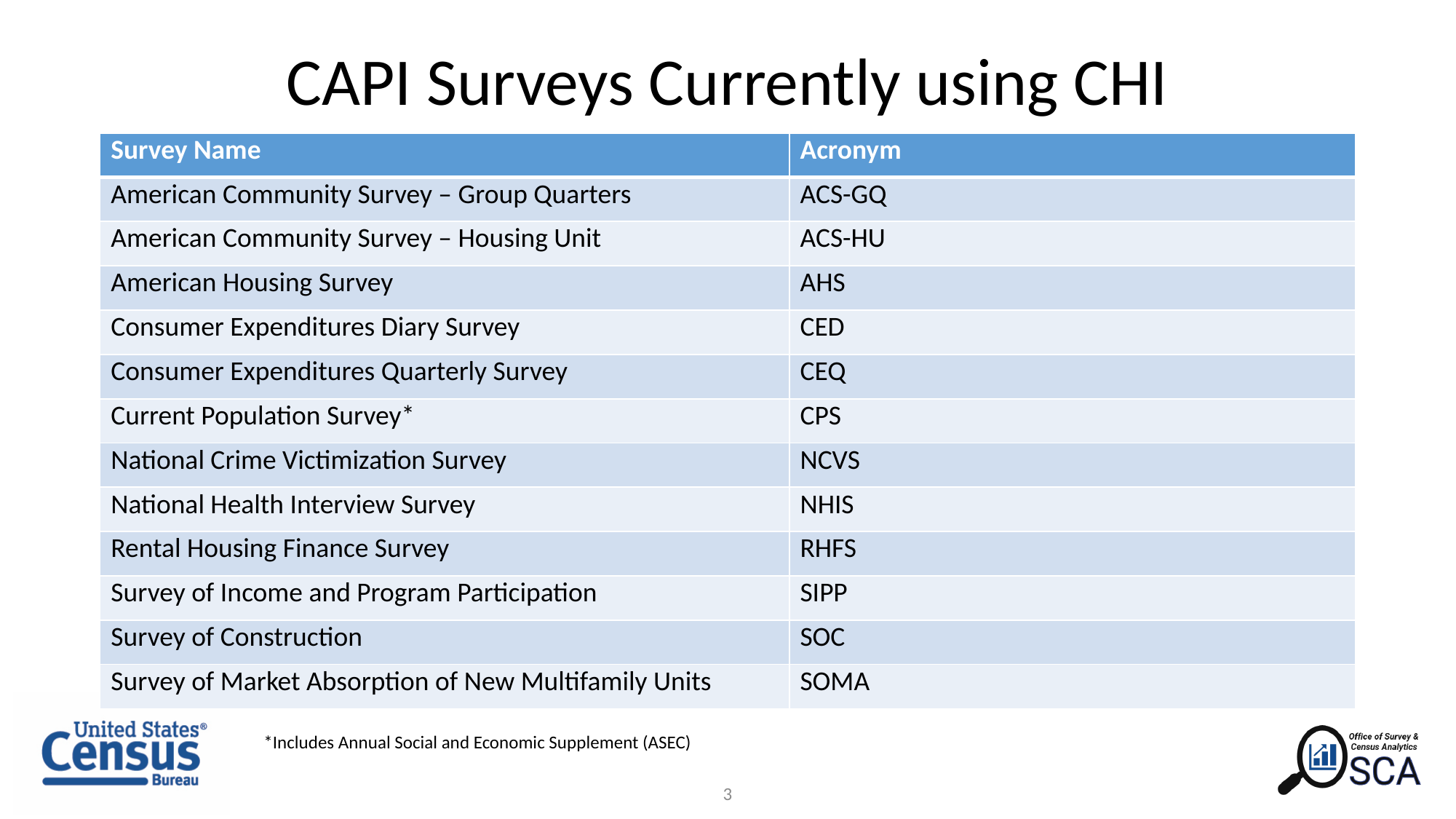

# CAPI Surveys Currently using CHI
| Survey Name | Acronym |
| --- | --- |
| American Community Survey – Group Quarters | ACS-GQ |
| American Community Survey – Housing Unit | ACS-HU |
| American Housing Survey | AHS |
| Consumer Expenditures Diary Survey | CED |
| Consumer Expenditures Quarterly Survey | CEQ |
| Current Population Survey\* | CPS |
| National Crime Victimization Survey | NCVS |
| National Health Interview Survey | NHIS |
| Rental Housing Finance Survey | RHFS |
| Survey of Income and Program Participation | SIPP |
| Survey of Construction | SOC |
| Survey of Market Absorption of New Multifamily Units | SOMA |
*Includes Annual Social and Economic Supplement (ASEC)
3